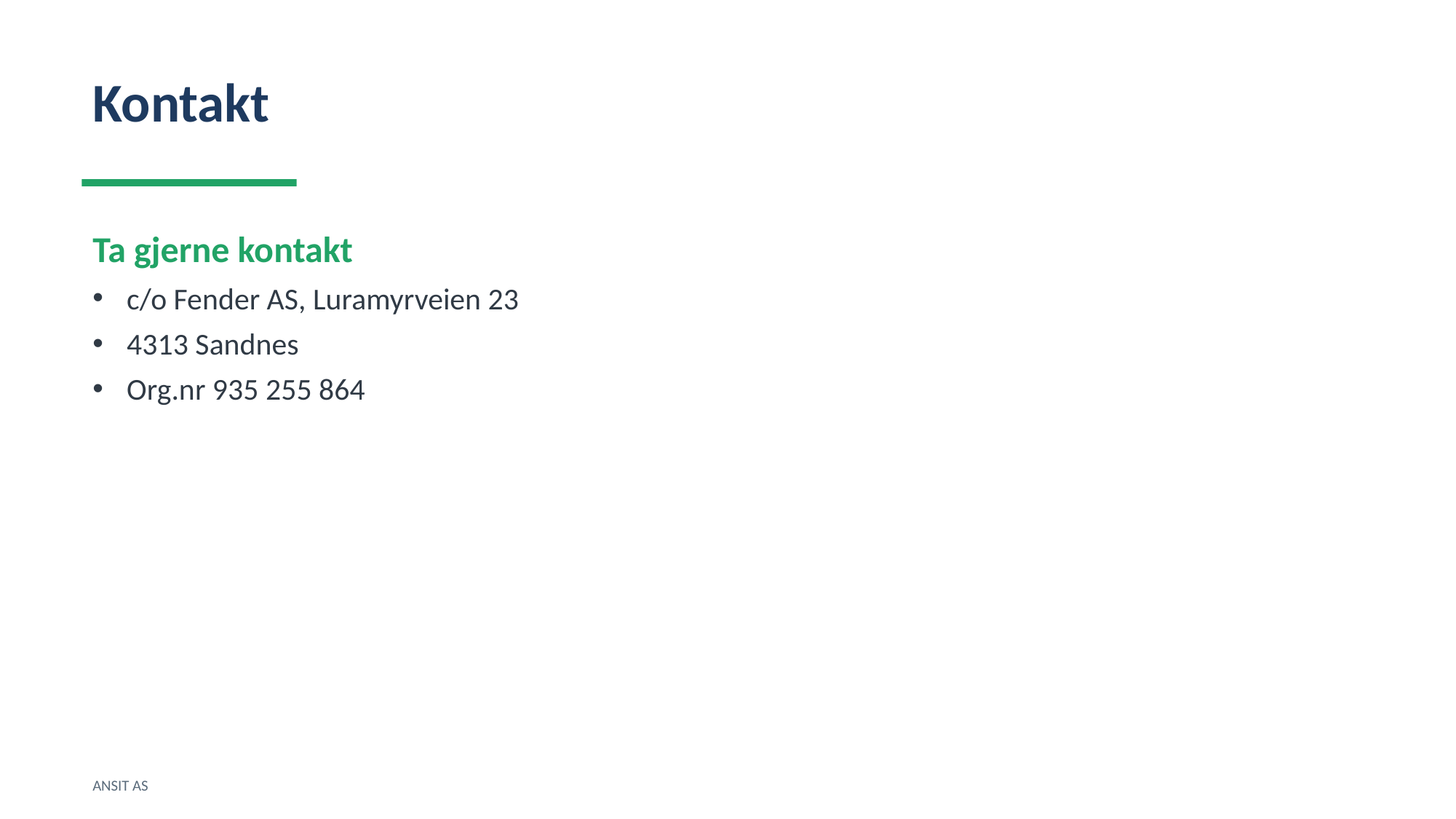

Kontakt

Ta gjerne kontakt
c/o Fender AS, Luramyrveien 23
4313 Sandnes
Org.nr 935 255 864
ANSIT AS